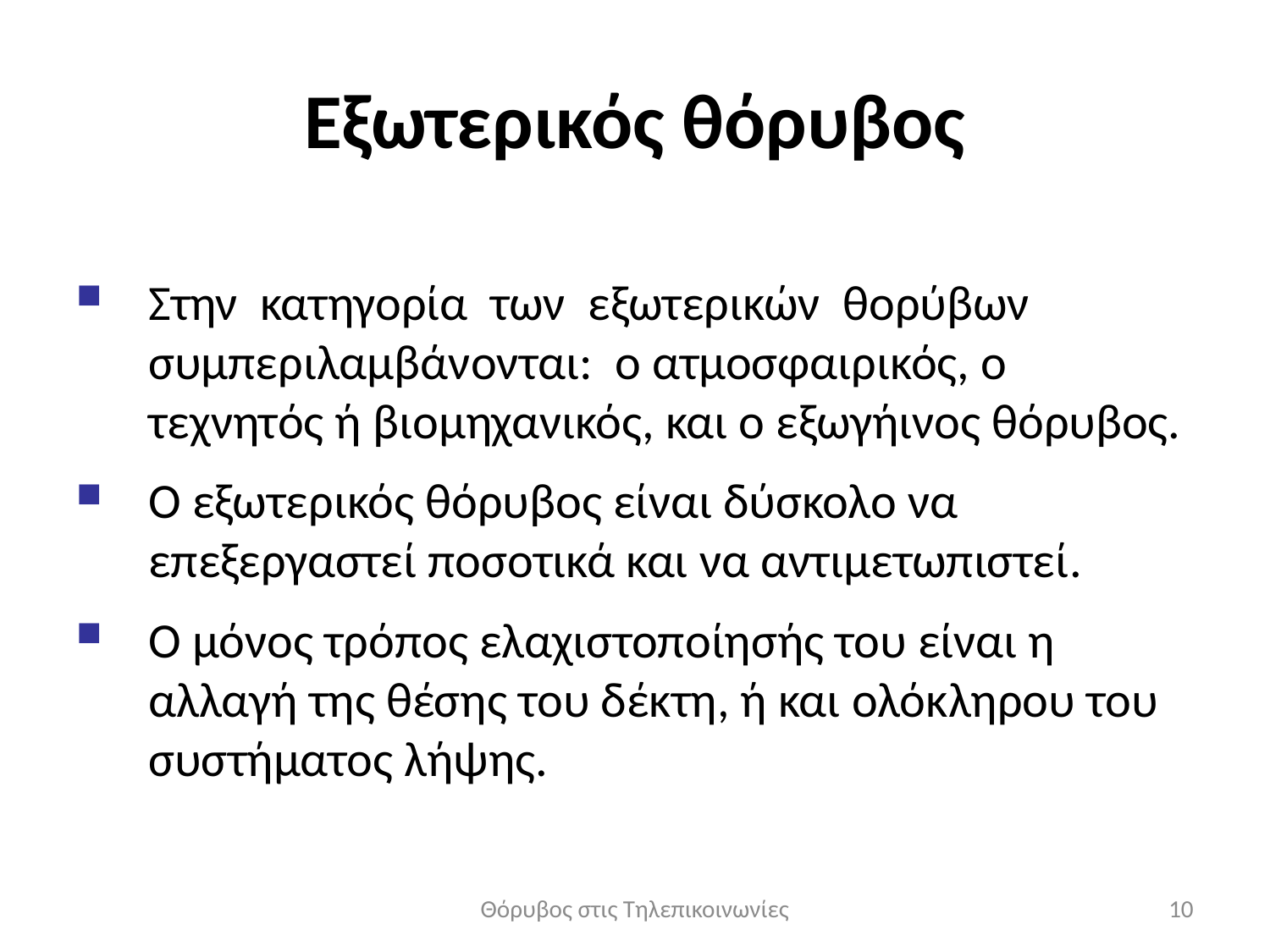

# Εξωτερικός θόρυβος

Στην  κατηγορία  των  εξωτερικών  θορύβων  συμπεριλαμβάνονται:  ο ατμοσφαιρικός, ο τεχνητός ή βιομηχανικός, και ο εξωγήινος θόρυβος.
Ο εξωτερικός θόρυβος είναι δύσκολο να επεξεργαστεί ποσοτικά και να αντιμετωπιστεί.
Ο μόνος τρόπος ελαχιστοποίησής του είναι η αλλαγή της θέσης του δέκτη, ή και ολόκληρου του συστήματος λήψης.
Θόρυβος στις Τηλεπικοινωνίες
10